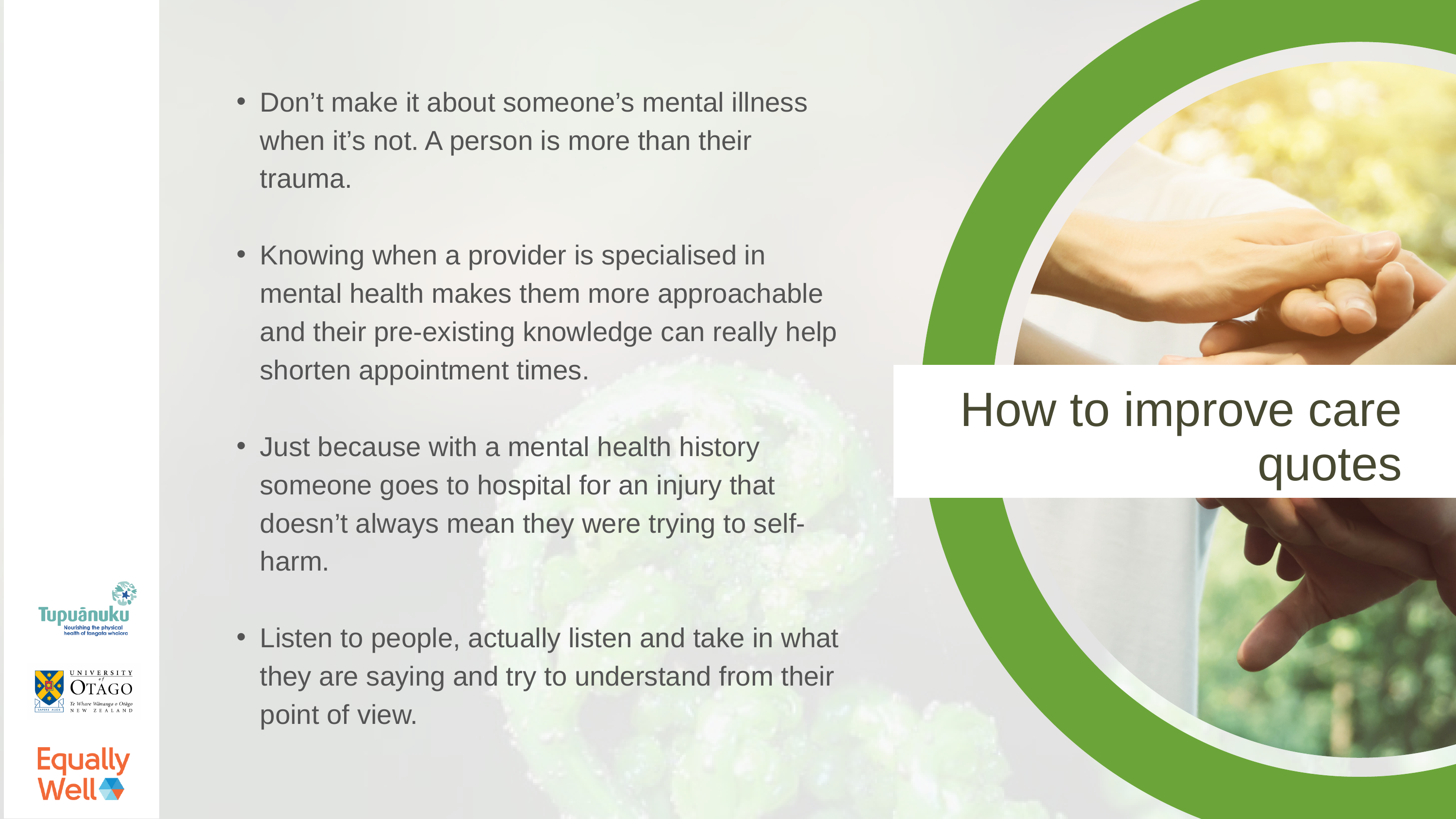

Don’t make it about someone’s mental illness when it’s not. A person is more than their trauma.

Knowing when a provider is specialised in mental health makes them more approachable and their pre-existing knowledge can really help shorten appointment times.

Just because with a mental health history someone goes to hospital for an injury that doesn’t always mean they were trying to self-harm.

Listen to people, actually listen and take in what they are saying and try to understand from their point of view.

How to improve care
quotes